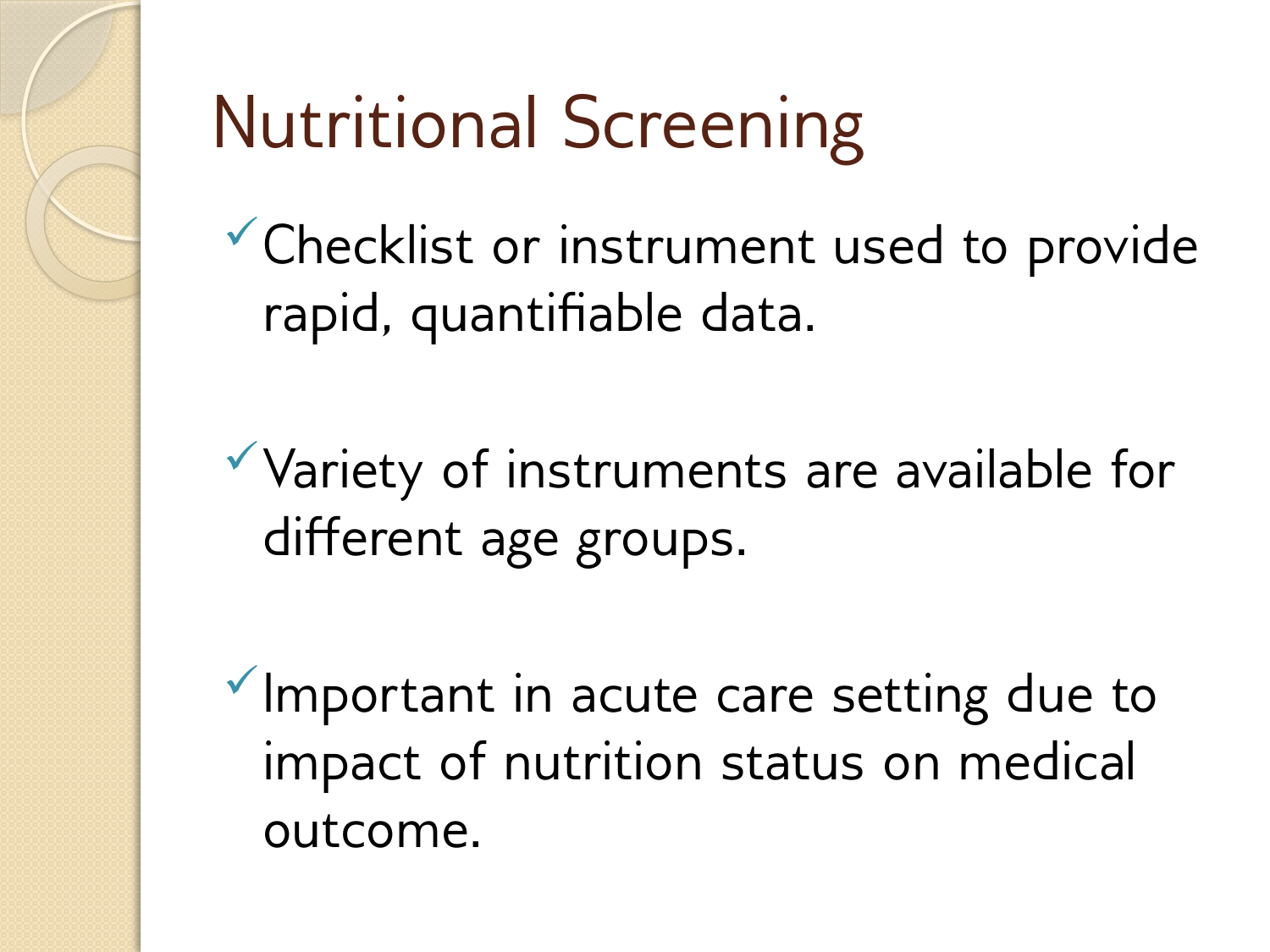

# Nutritional Screening
Checklist or instrument used to provide rapid, quantifiable data.

Variety of instruments are available for different age groups.

Important in acute care setting due to impact of nutrition status on medical outcome.